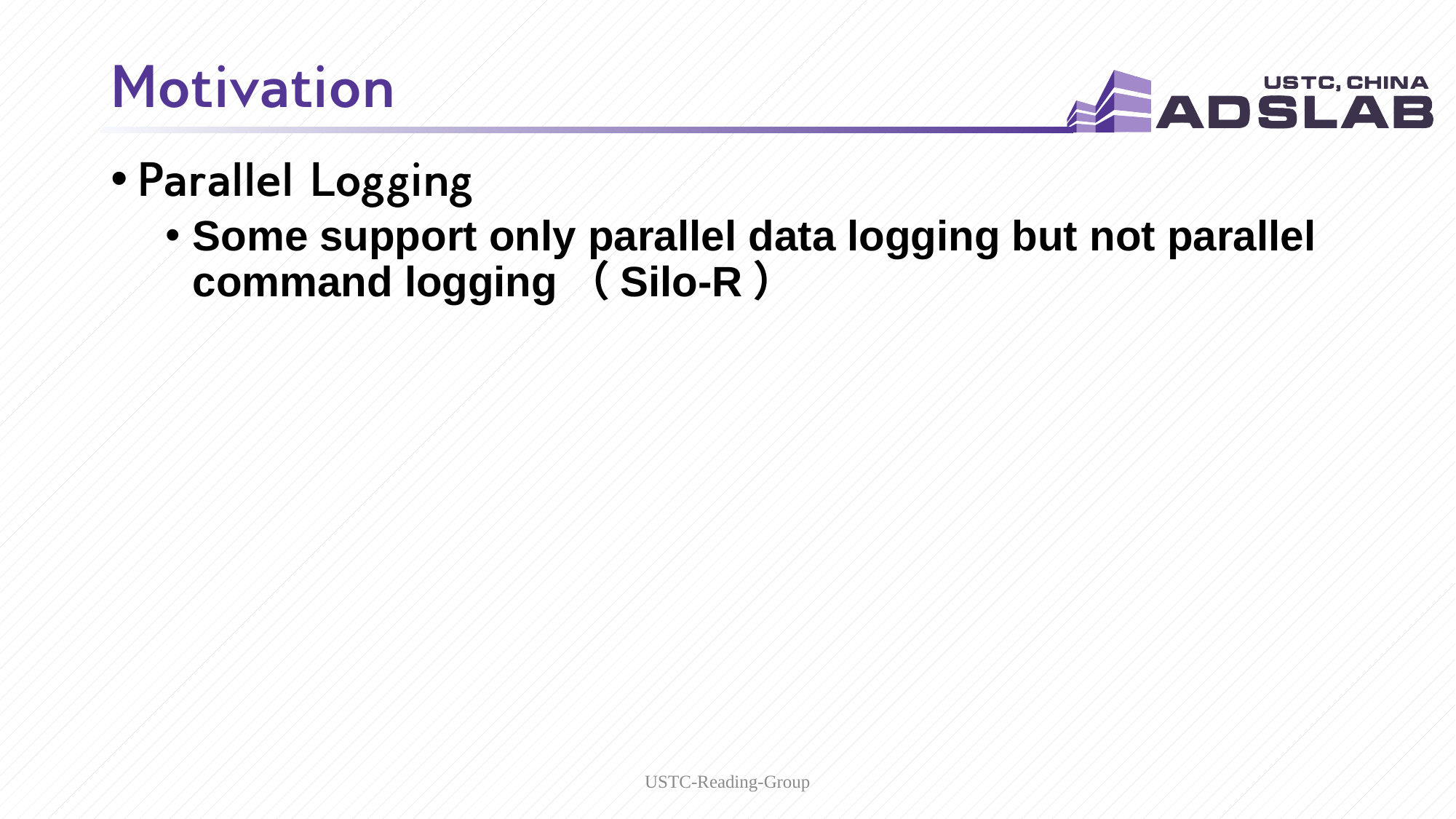

8
# Motivation
Parallel Logging
Some support only parallel data logging but not parallel command logging（Silo-R）
USTC-Reading-Group